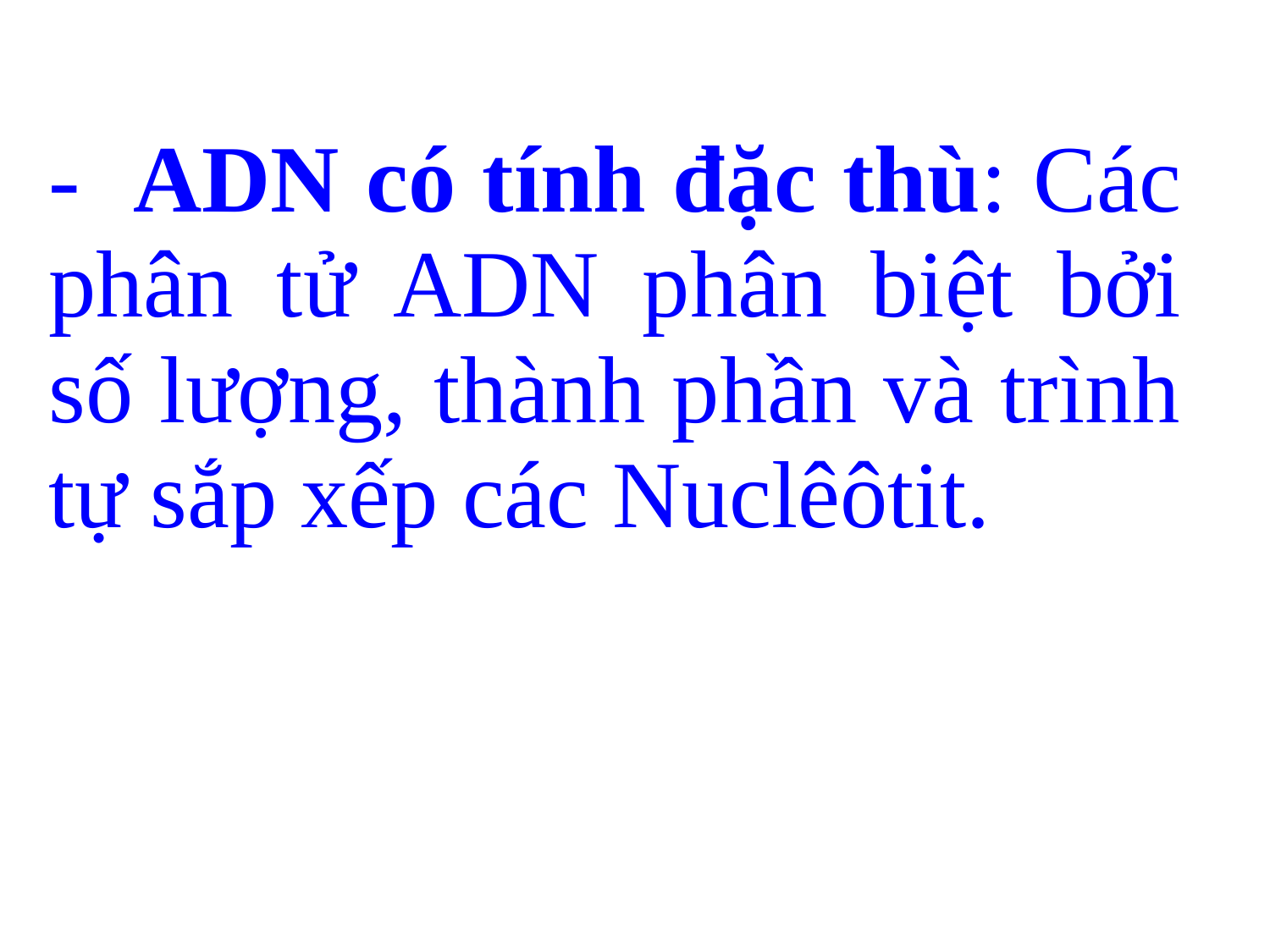

| - ADN có tính đặc thù: Các phân tử ADN phân biệt bởi số lượng, thành phần và trình tự sắp xếp các Nuclêôtit. |
| --- |